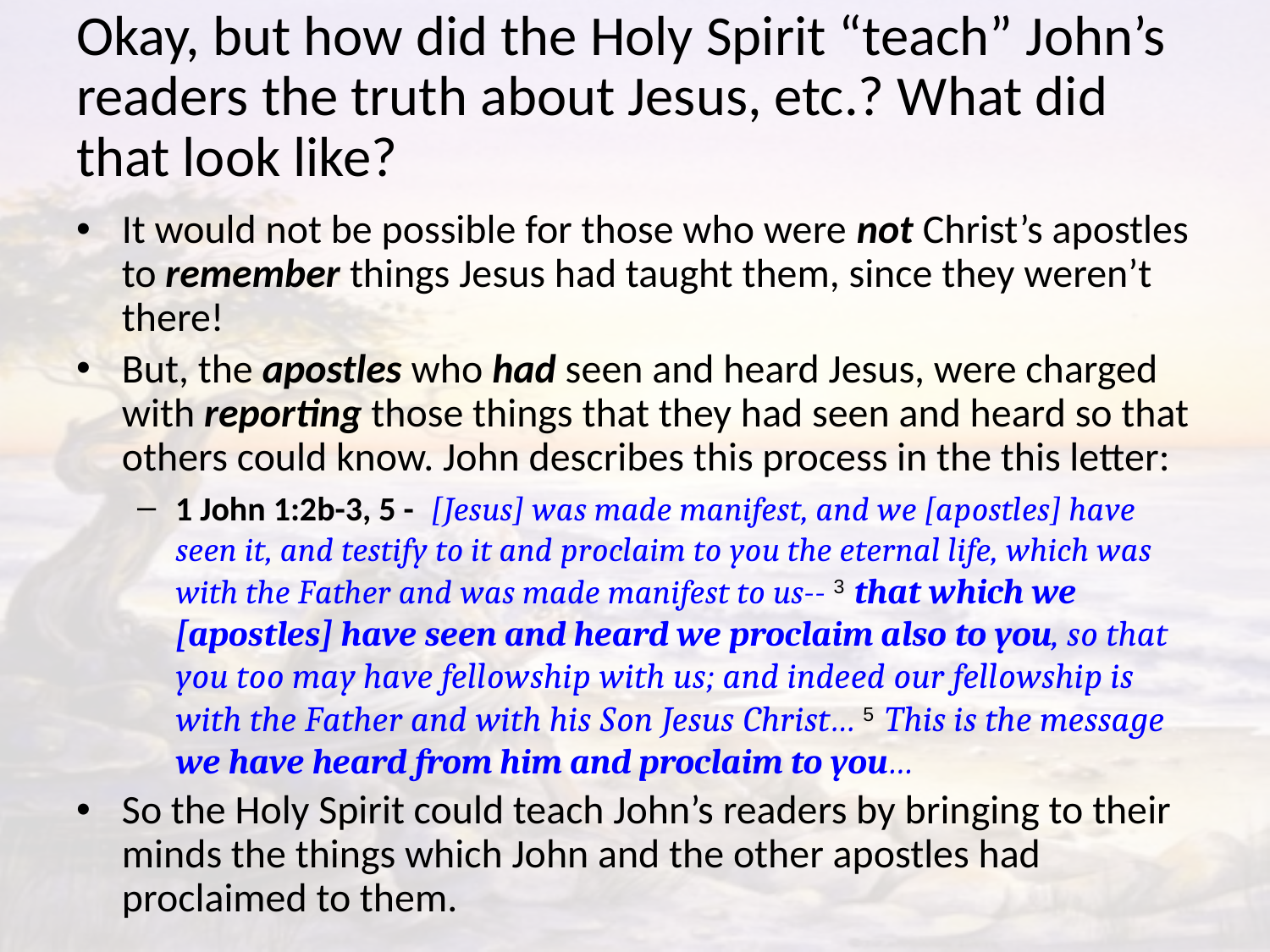

# Okay, but how did the Holy Spirit “teach” John’s readers the truth about Jesus, etc.? What did that look like?
It would not be possible for those who were not Christ’s apostles to remember things Jesus had taught them, since they weren’t there!
But, the apostles who had seen and heard Jesus, were charged with reporting those things that they had seen and heard so that others could know. John describes this process in the this letter:
1 John 1:2b-3, 5 -  [Jesus] was made manifest, and we [apostles] have seen it, and testify to it and proclaim to you the eternal life, which was with the Father and was made manifest to us-- 3 that which we [apostles] have seen and heard we proclaim also to you, so that you too may have fellowship with us; and indeed our fellowship is with the Father and with his Son Jesus Christ… 5 This is the message we have heard from him and proclaim to you…
So the Holy Spirit could teach John’s readers by bringing to their minds the things which John and the other apostles had proclaimed to them.